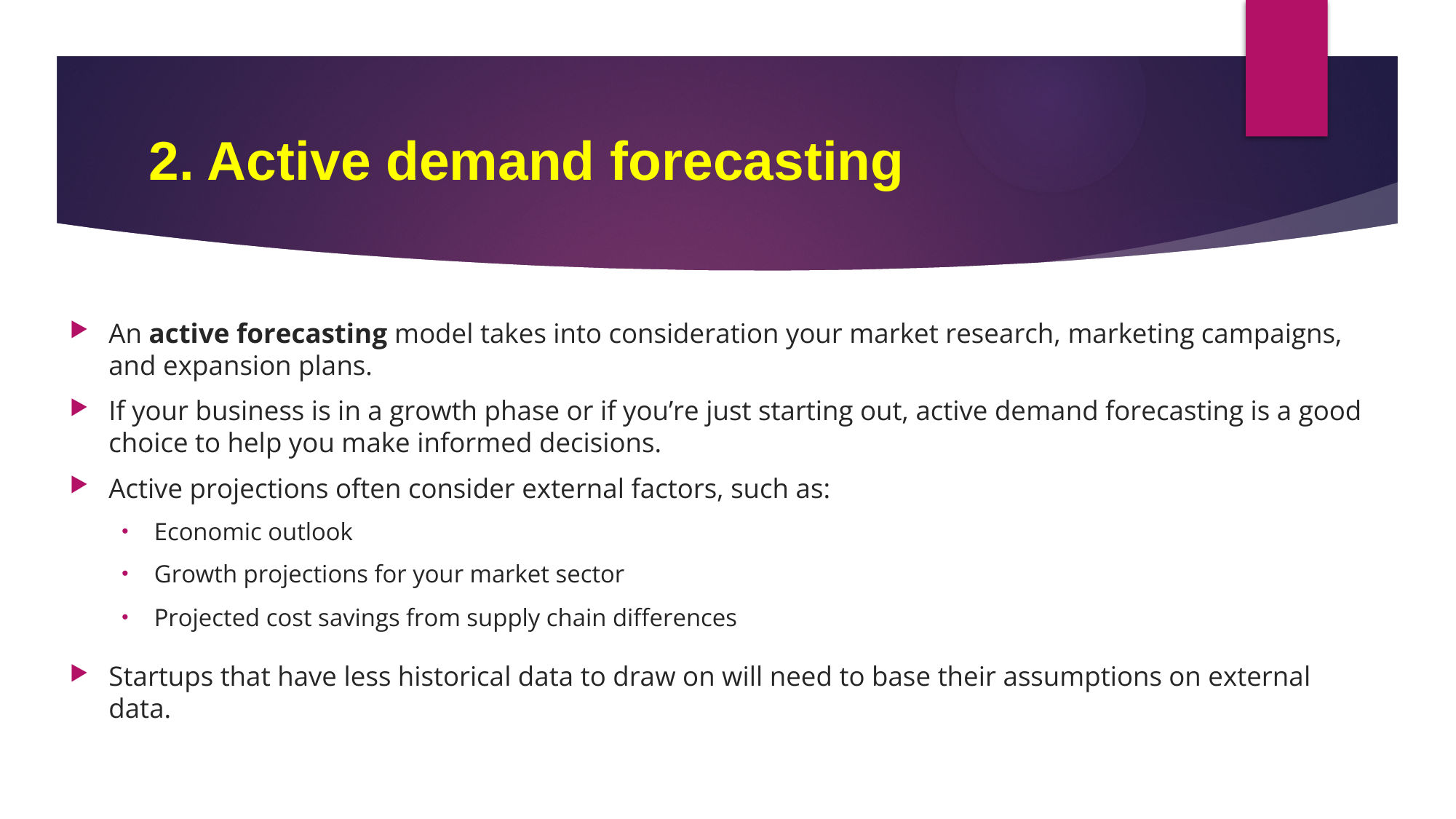

# 2. Active demand forecasting
An active forecasting model takes into consideration your market research, marketing campaigns, and expansion plans.
If your business is in a growth phase or if you’re just starting out, active demand forecasting is a good choice to help you make informed decisions.
Active projections often consider external factors, such as:
Economic outlook
Growth projections for your market sector
Projected cost savings from supply chain differences
Startups that have less historical data to draw on will need to base their assumptions on external data.